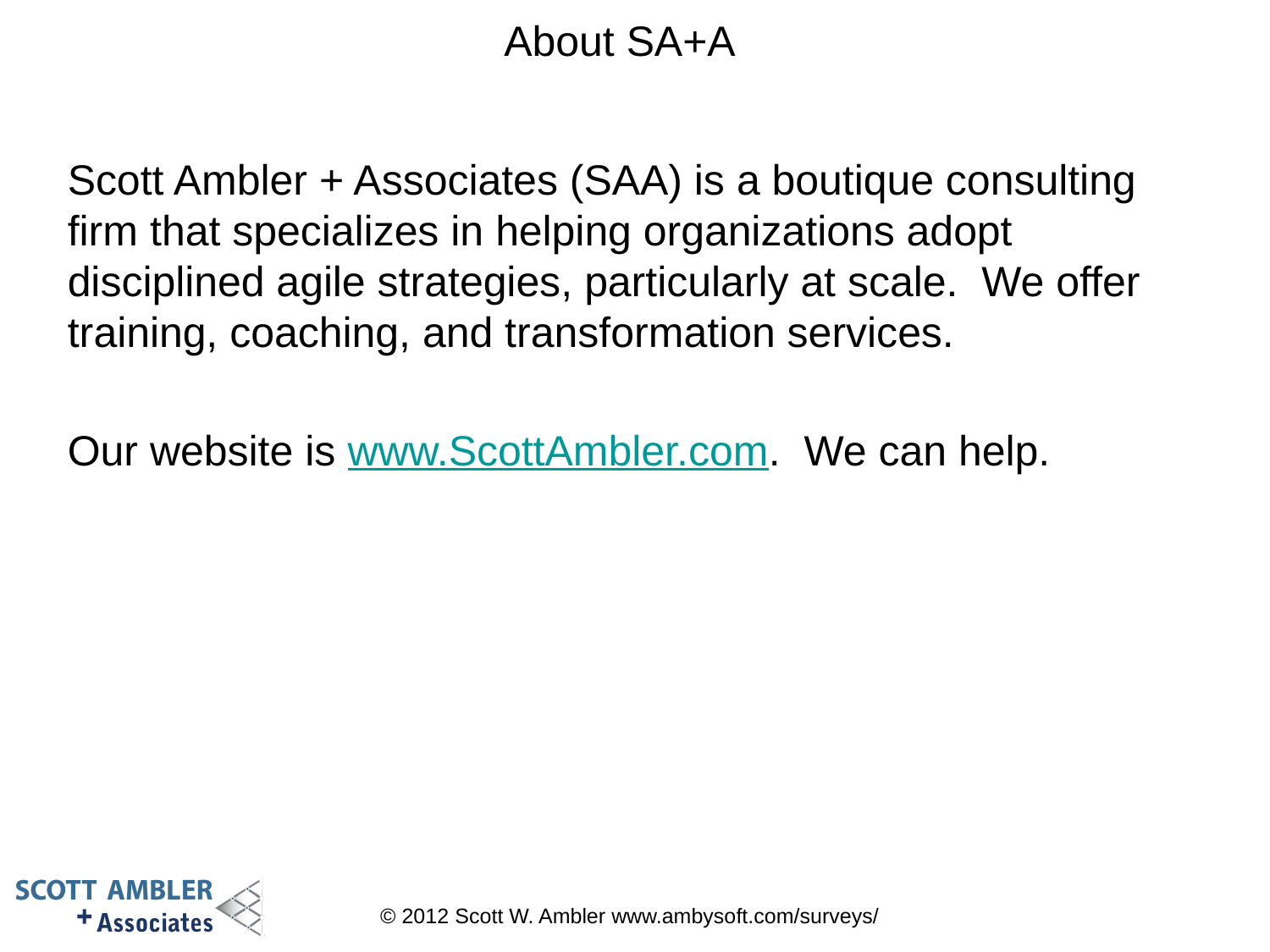

# About SA+A
Scott Ambler + Associates (SAA) is a boutique consulting firm that specializes in helping organizations adopt disciplined agile strategies, particularly at scale.  We offer training, coaching, and transformation services.

Our website is www.ScottAmbler.com.  We can help.
© 2012 Scott W. Ambler www.ambysoft.com/surveys/